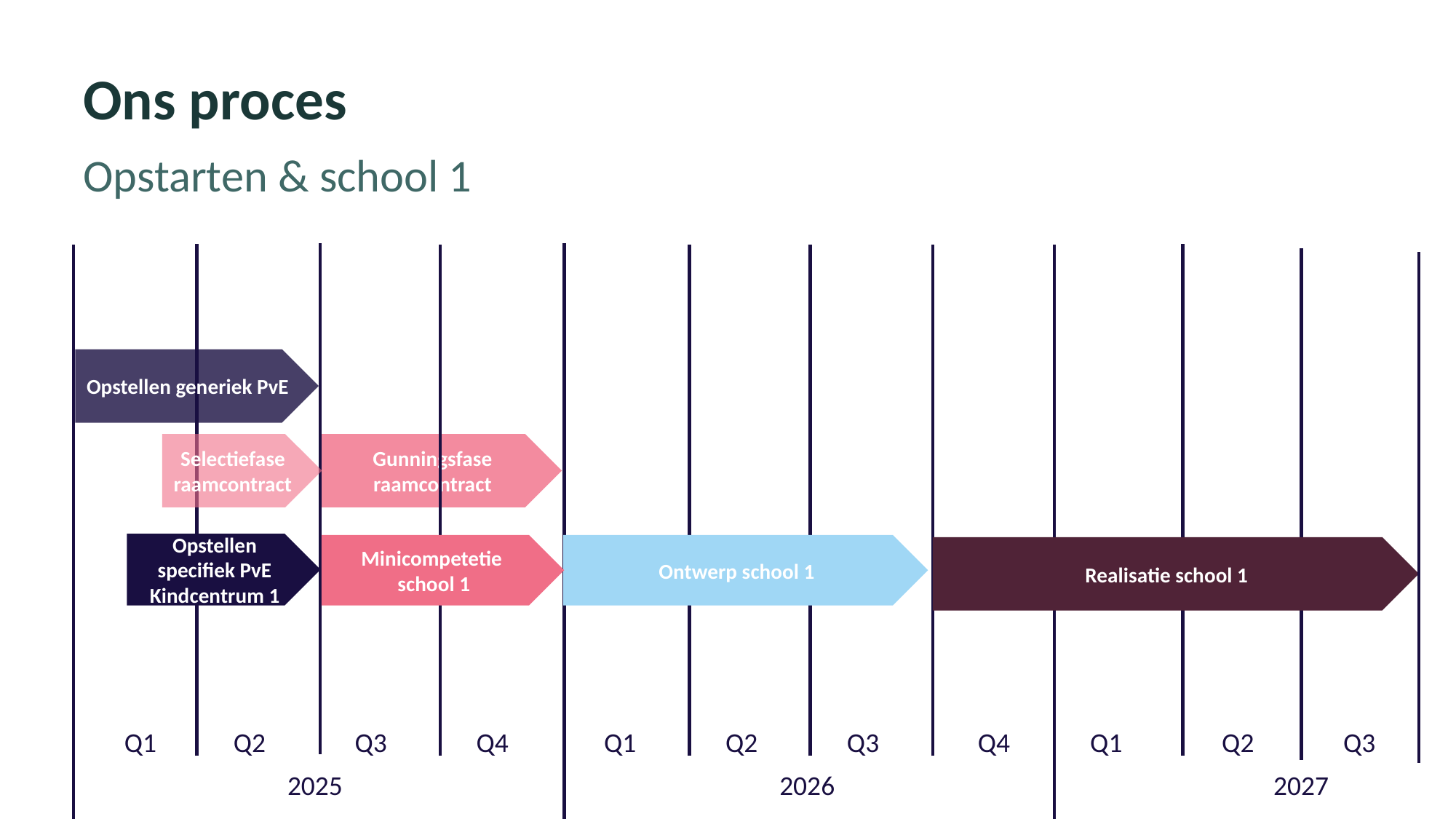

# Ons proces
Opstarten & school 1
Q1 	Q2	  Q3   	    Q4  	       Q1	         Q2	           Q3                Q4             Q1	 Q2	   Q3
Opstellen generiek PvE
Selectiefase raamcontract
Gunningsfase raamcontract
Opstellen specifiek PvE Kindcentrum 1
Minicompetetie
school 1
Ontwerp school 1
Realisatie school 1
2025				         2026		                                    2027
16-7-2025
(Vergeet niet de voettekst aan te passen!)